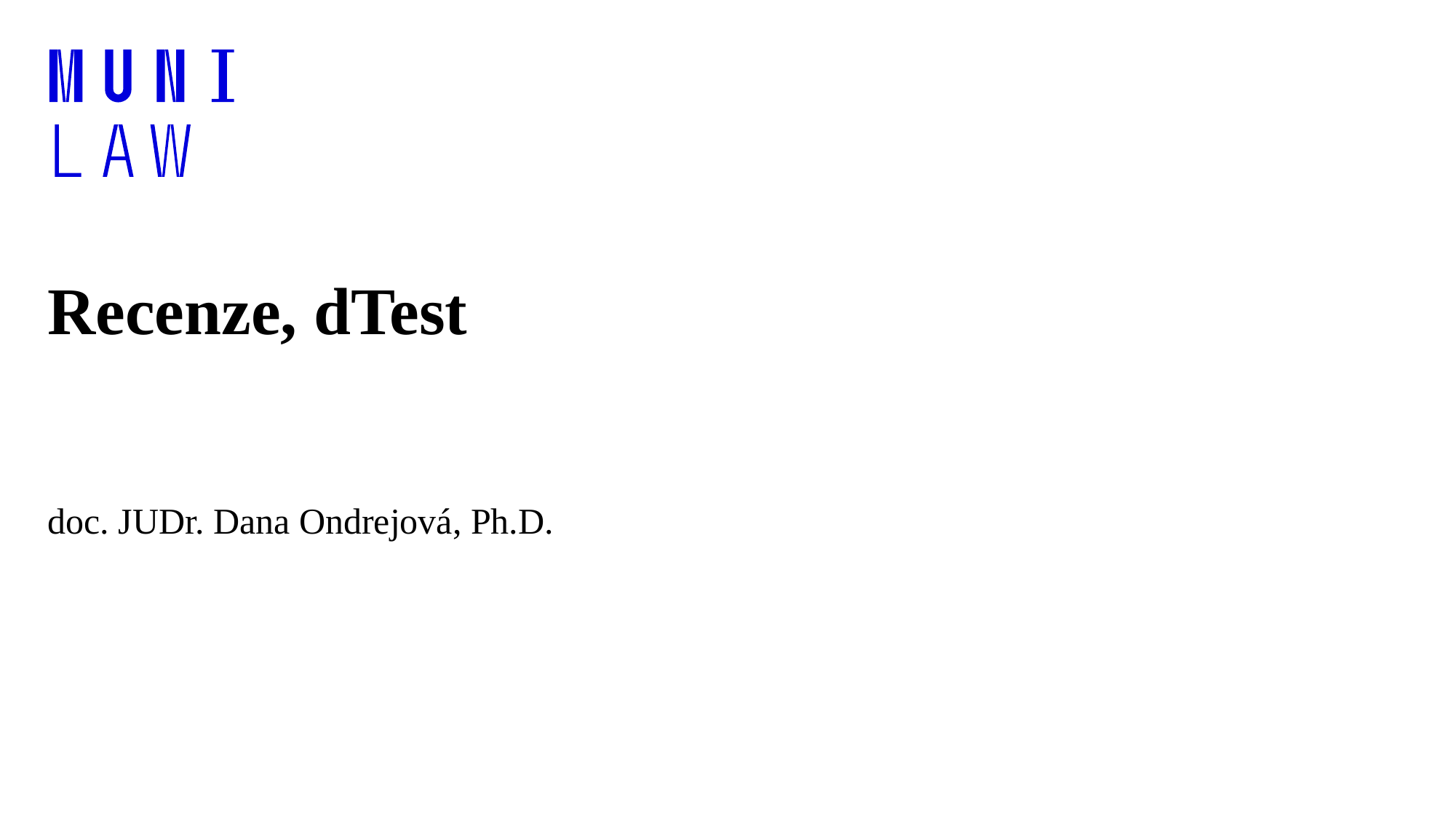

# Recenze, dTest
doc. JUDr. Dana Ondrejová, Ph.D.